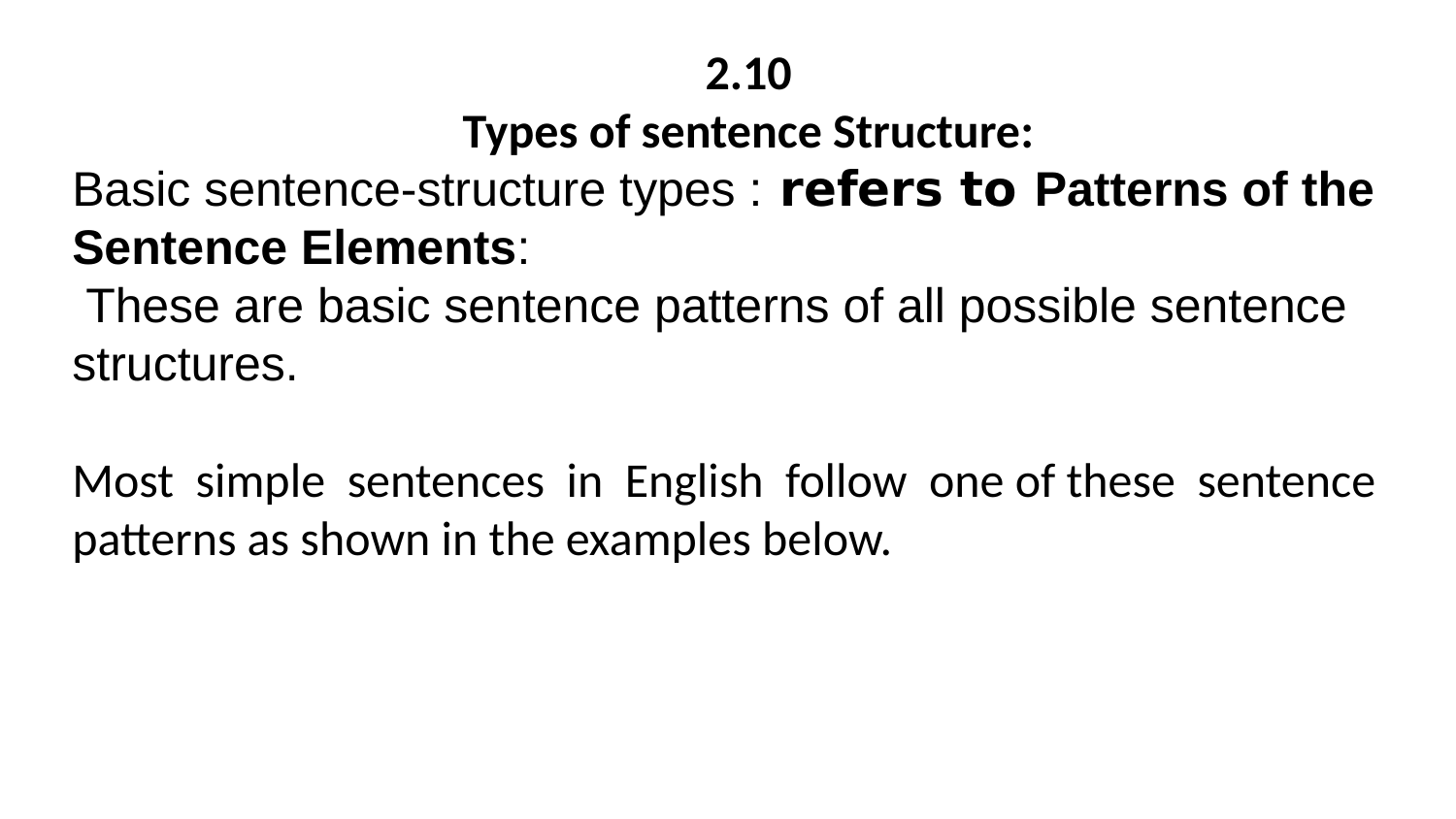

2.10
Types of sentence Structure:
Basic sentence-structure types : refers to Patterns of the Sentence Elements:
 These are basic sentence patterns of all possible sentence structures.

Most  simple  sentences  in  English  follow  one of these  sentence  patterns as shown in the examples below.